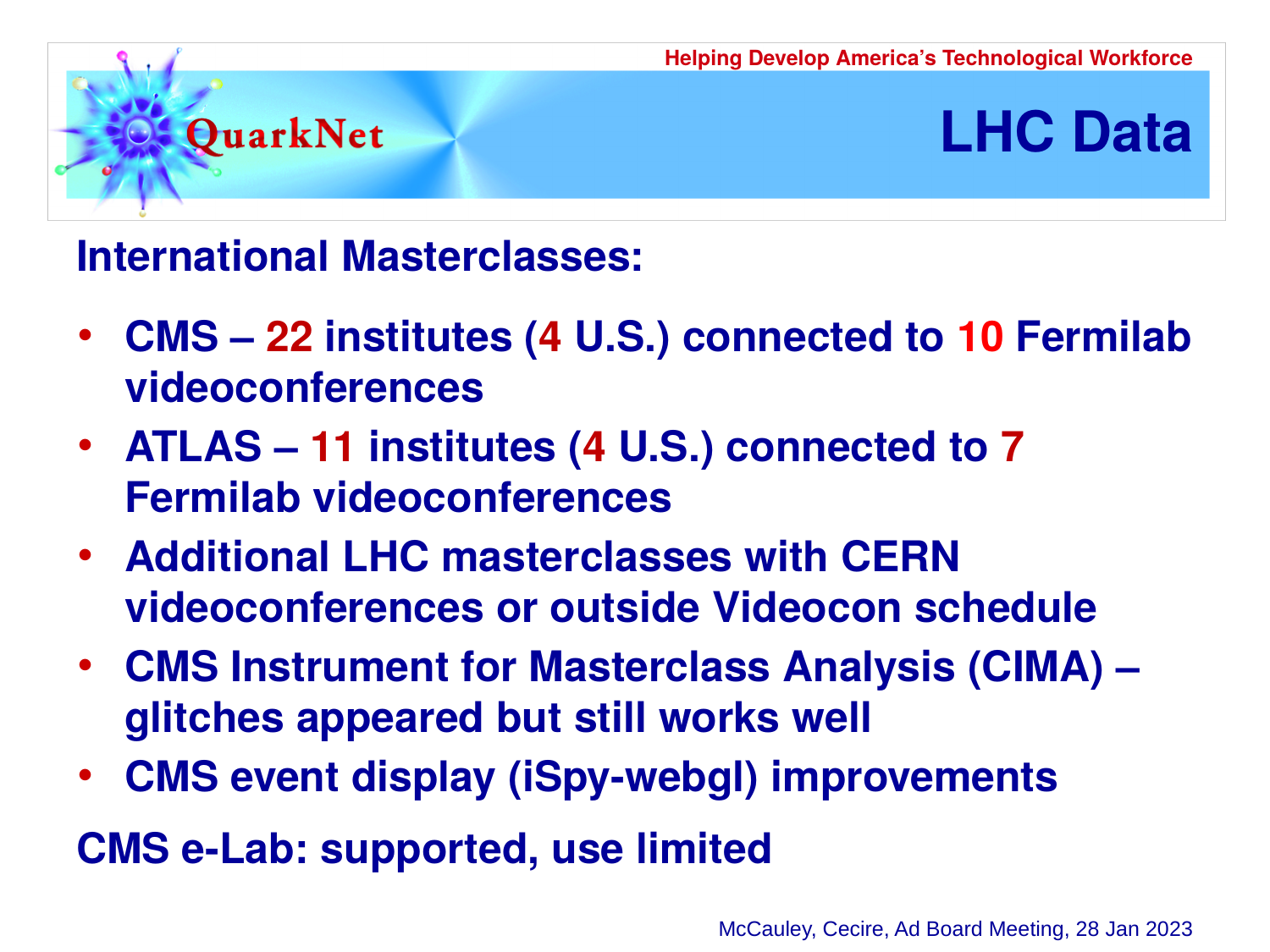

# LHC Data
International Masterclasses:
CMS – 22 institutes (4 U.S.) connected to 10 Fermilab videoconferences
ATLAS – 11 institutes (4 U.S.) connected to 7 Fermilab videoconferences
Additional LHC masterclasses with CERN videoconferences or outside Videocon schedule
CMS Instrument for Masterclass Analysis (CIMA) – glitches appeared but still works well
CMS event display (iSpy-webgl) improvements
CMS e-Lab: supported, use limited